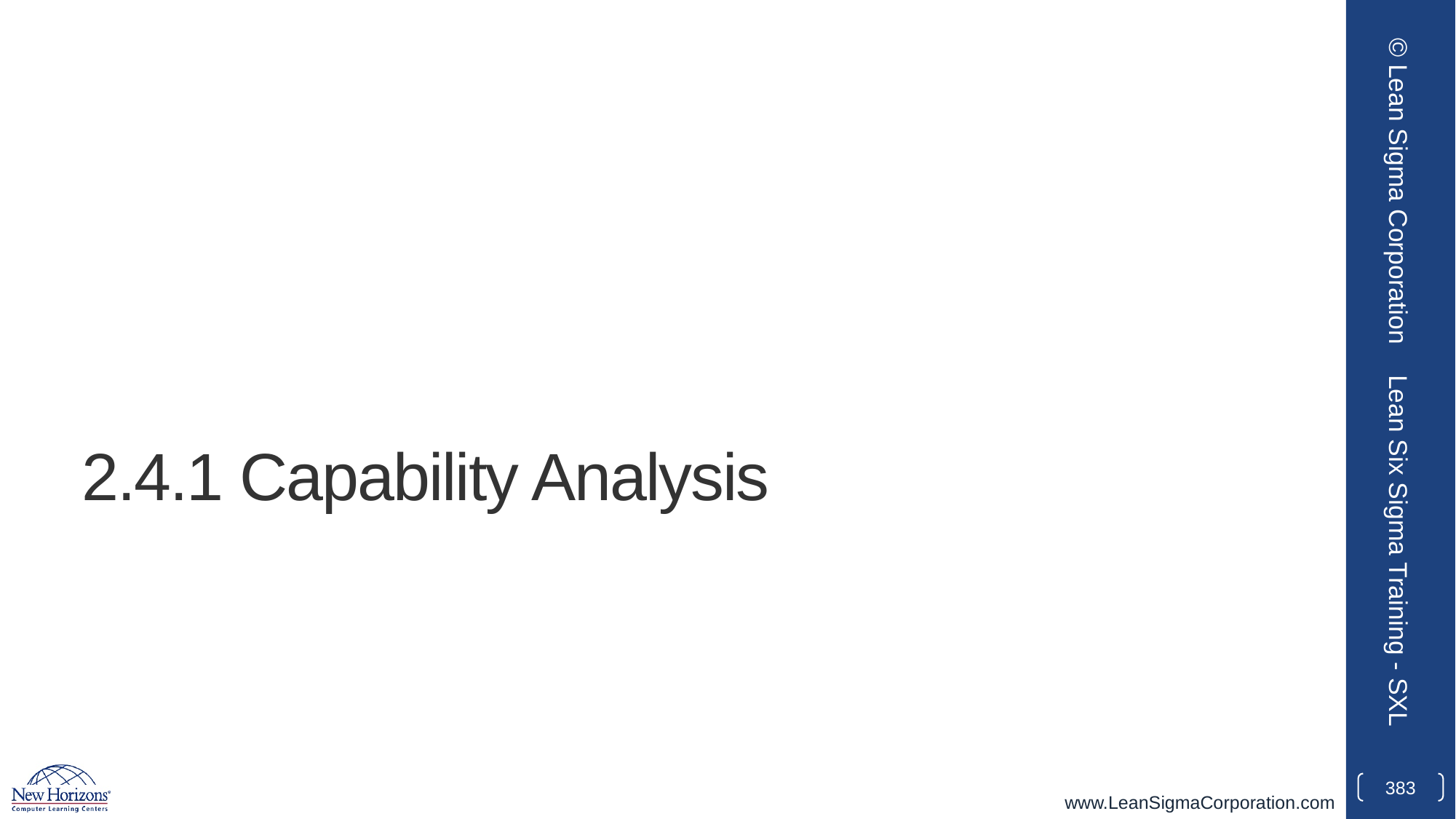

© Lean Sigma Corporation
# 2.4.1 Capability Analysis
Lean Six Sigma Training - SXL
383